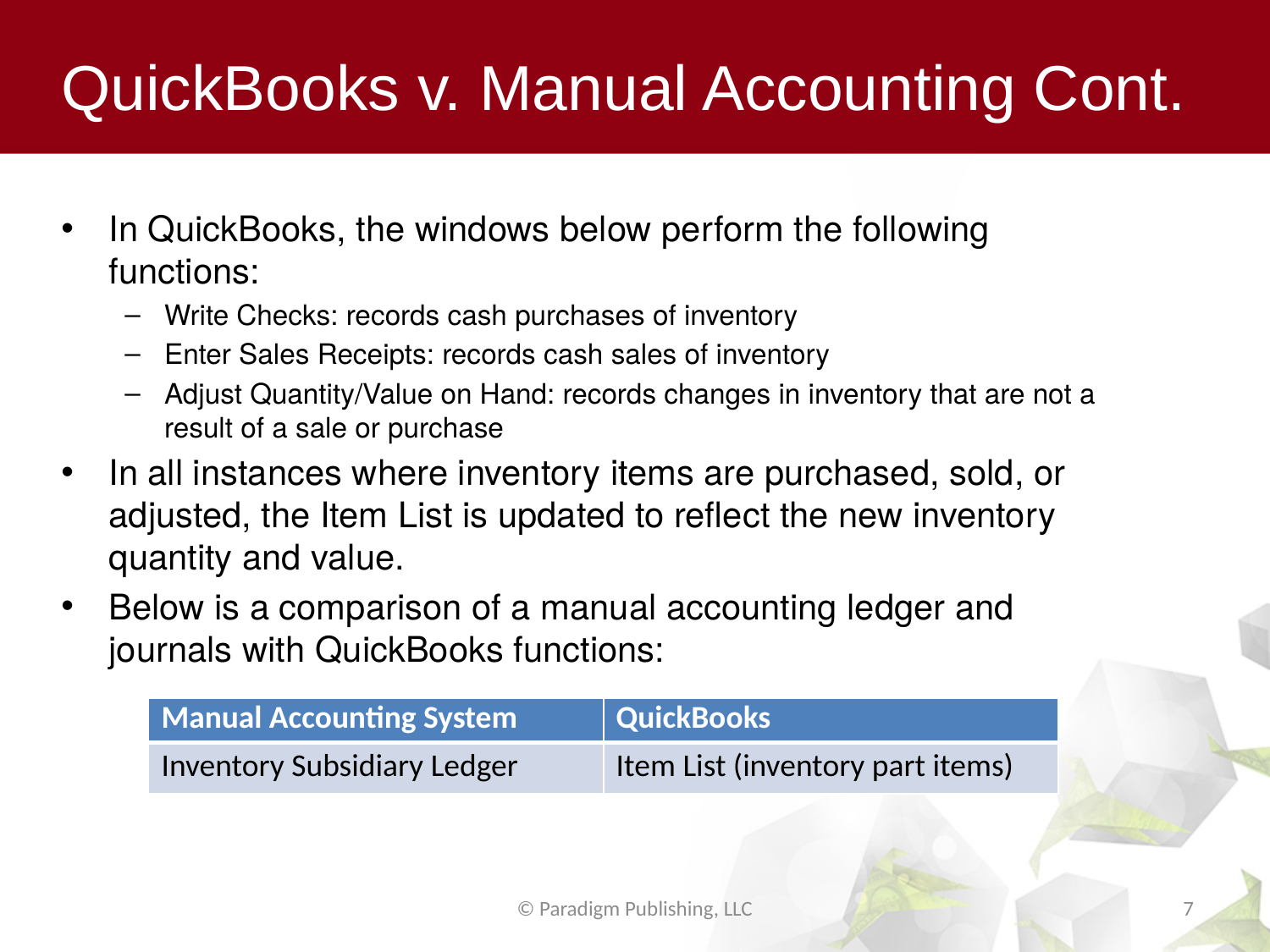

# QuickBooks v. Manual Accounting Cont.
In QuickBooks, the windows below perform the following functions:
Write Checks: records cash purchases of inventory
Enter Sales Receipts: records cash sales of inventory
Adjust Quantity/Value on Hand: records changes in inventory that are not a result of a sale or purchase
In all instances where inventory items are purchased, sold, or adjusted, the Item List is updated to reflect the new inventory quantity and value.
Below is a comparison of a manual accounting ledger and journals with QuickBooks functions:
| Manual Accounting System | QuickBooks |
| --- | --- |
| Inventory Subsidiary Ledger | Item List (inventory part items) |
© Paradigm Publishing, LLC
7